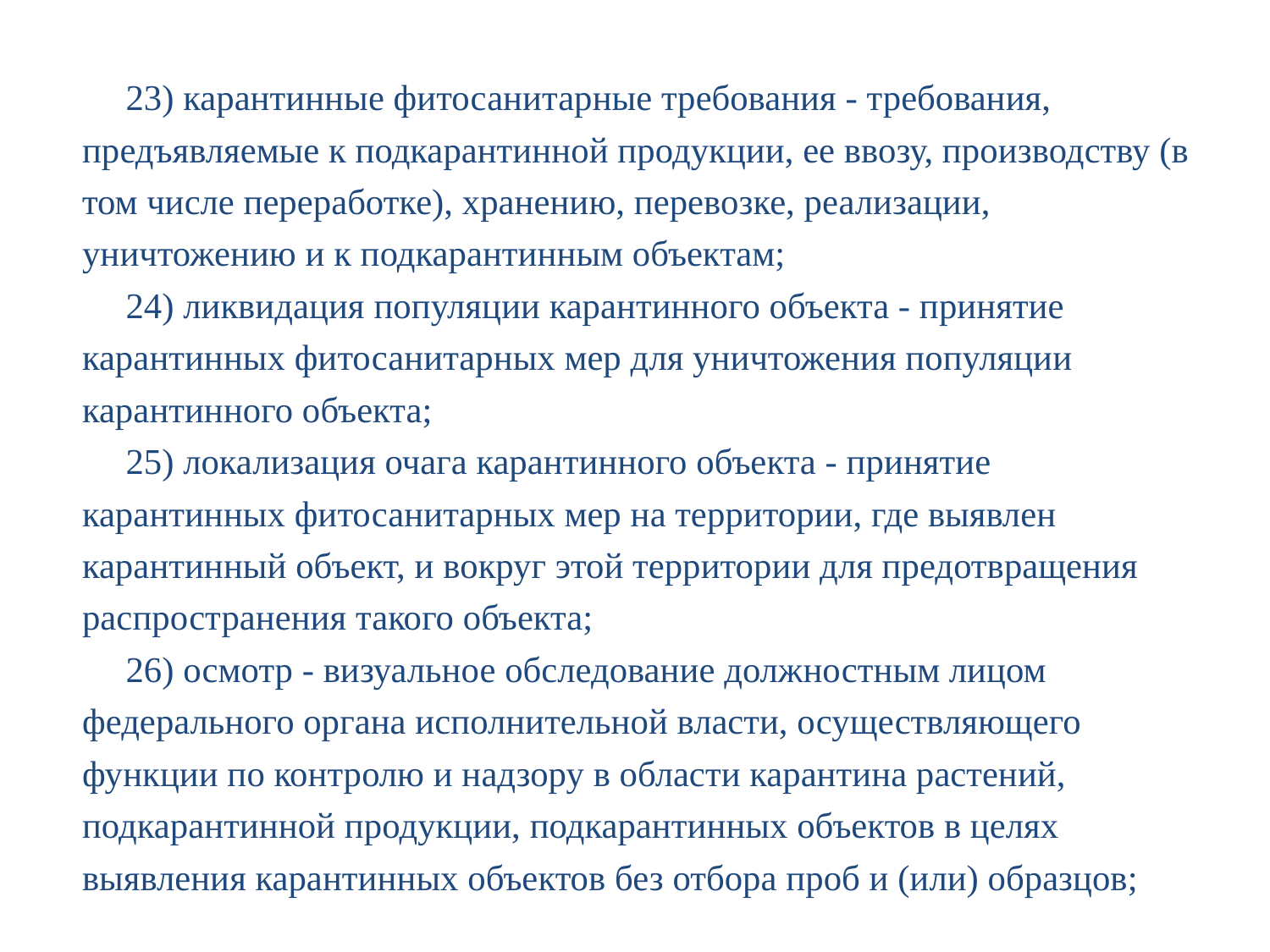

23) карантинные фитосанитарные требования - требования, предъявляемые к подкарантинной продукции, ее ввозу, производству (в том числе переработке), хранению, перевозке, реализации, уничтожению и к подкарантинным объектам;
24) ликвидация популяции карантинного объекта - принятие карантинных фитосанитарных мер для уничтожения популяции карантинного объекта;
25) локализация очага карантинного объекта - принятие карантинных фитосанитарных мер на территории, где выявлен карантинный объект, и вокруг этой территории для предотвращения распространения такого объекта;
26) осмотр - визуальное обследование должностным лицом федерального органа исполнительной власти, осуществляющего функции по контролю и надзору в области карантина растений, подкарантинной продукции, подкарантинных объектов в целях выявления карантинных объектов без отбора проб и (или) образцов;